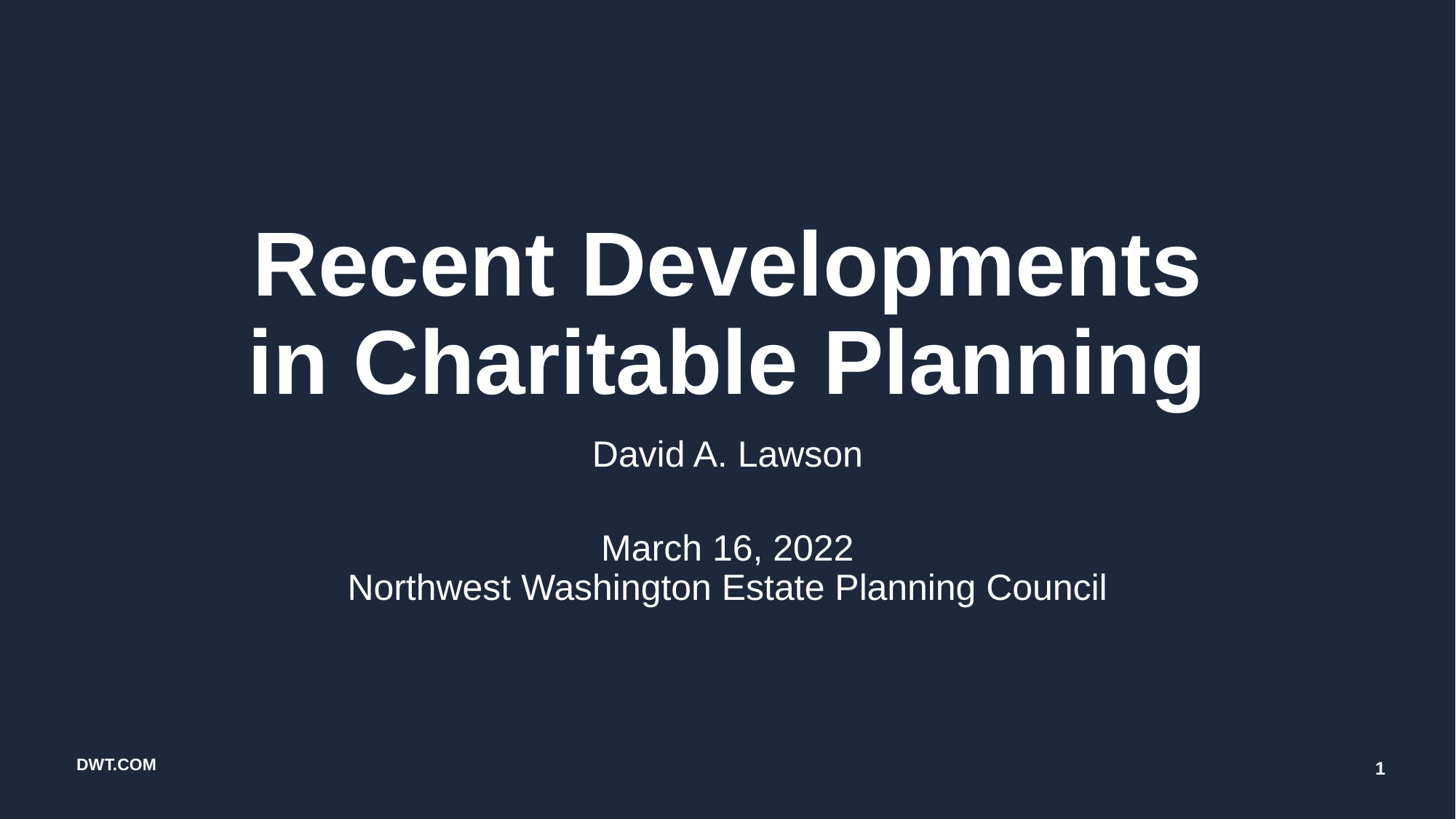

# Recent Developments in Charitable Planning
David A. Lawson
March 16, 2022
Northwest Washington Estate Planning Council